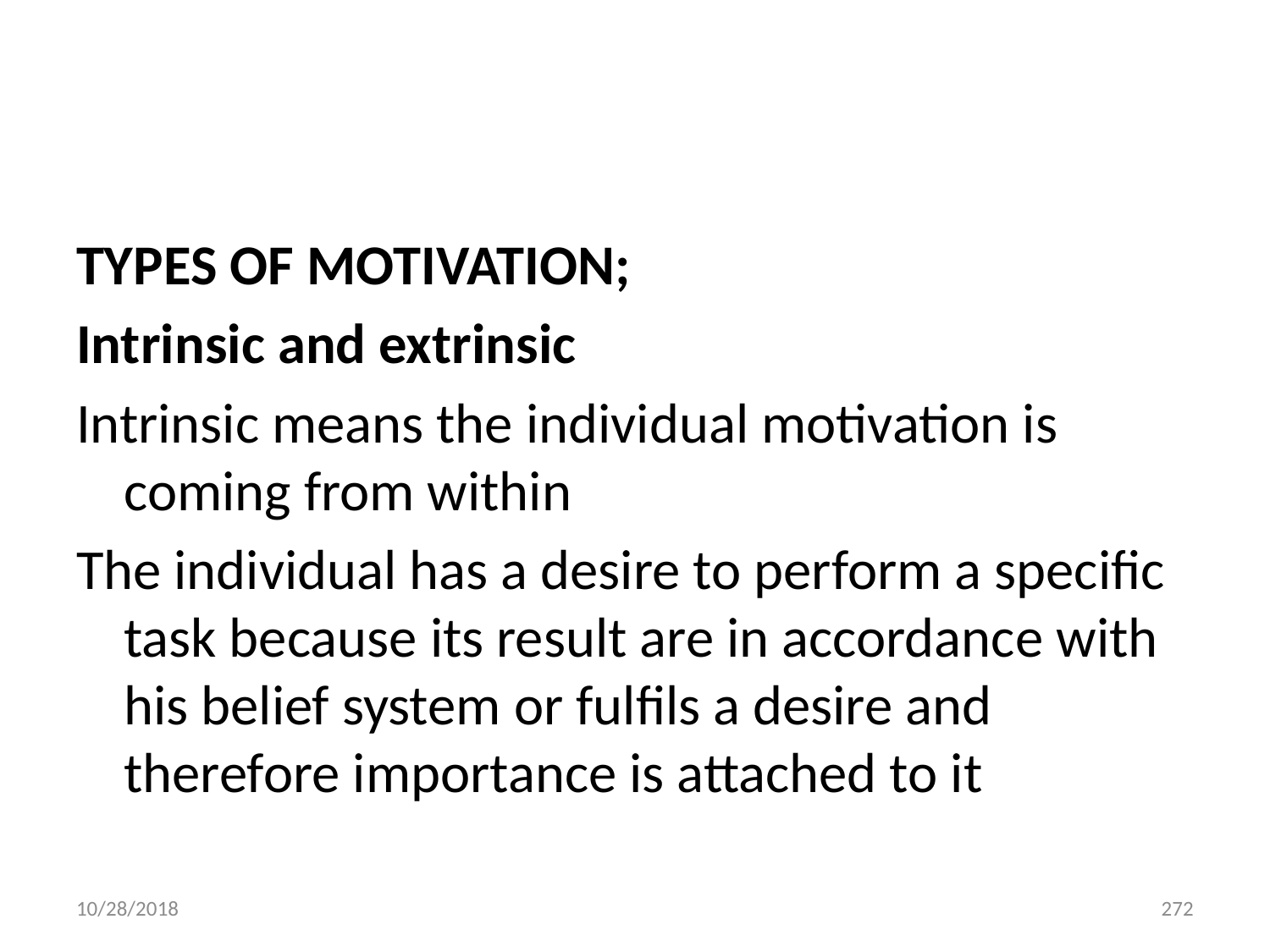

#
TYPES OF MOTIVATION;
Intrinsic and extrinsic
Intrinsic means the individual motivation is coming from within
The individual has a desire to perform a specific task because its result are in accordance with his belief system or fulfils a desire and therefore importance is attached to it
10/28/2018
272